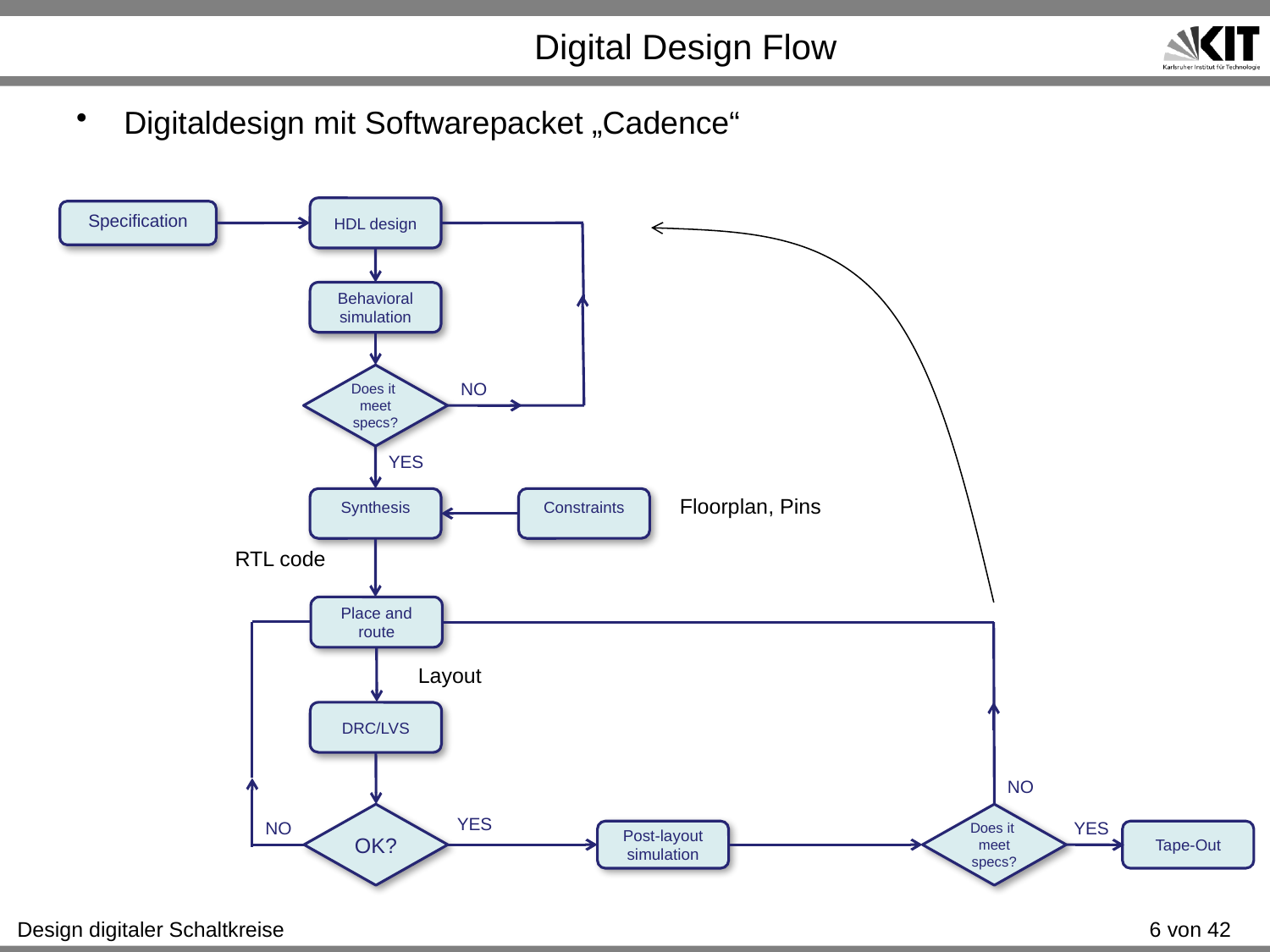

Digital Design Flow
Digitaldesign mit Softwarepacket „Cadence“
HDL design
Specification

Behavioral
simulation
Does it  meet specs?
NO
YES
Floorplan, Pins
Synthesis
Constraints
RTL code
Place and route
Layout
DRC/LVS
NO
OK?
Does it  meet specs?
YES
NO
YES
Post-layout simulation
Tape-Out